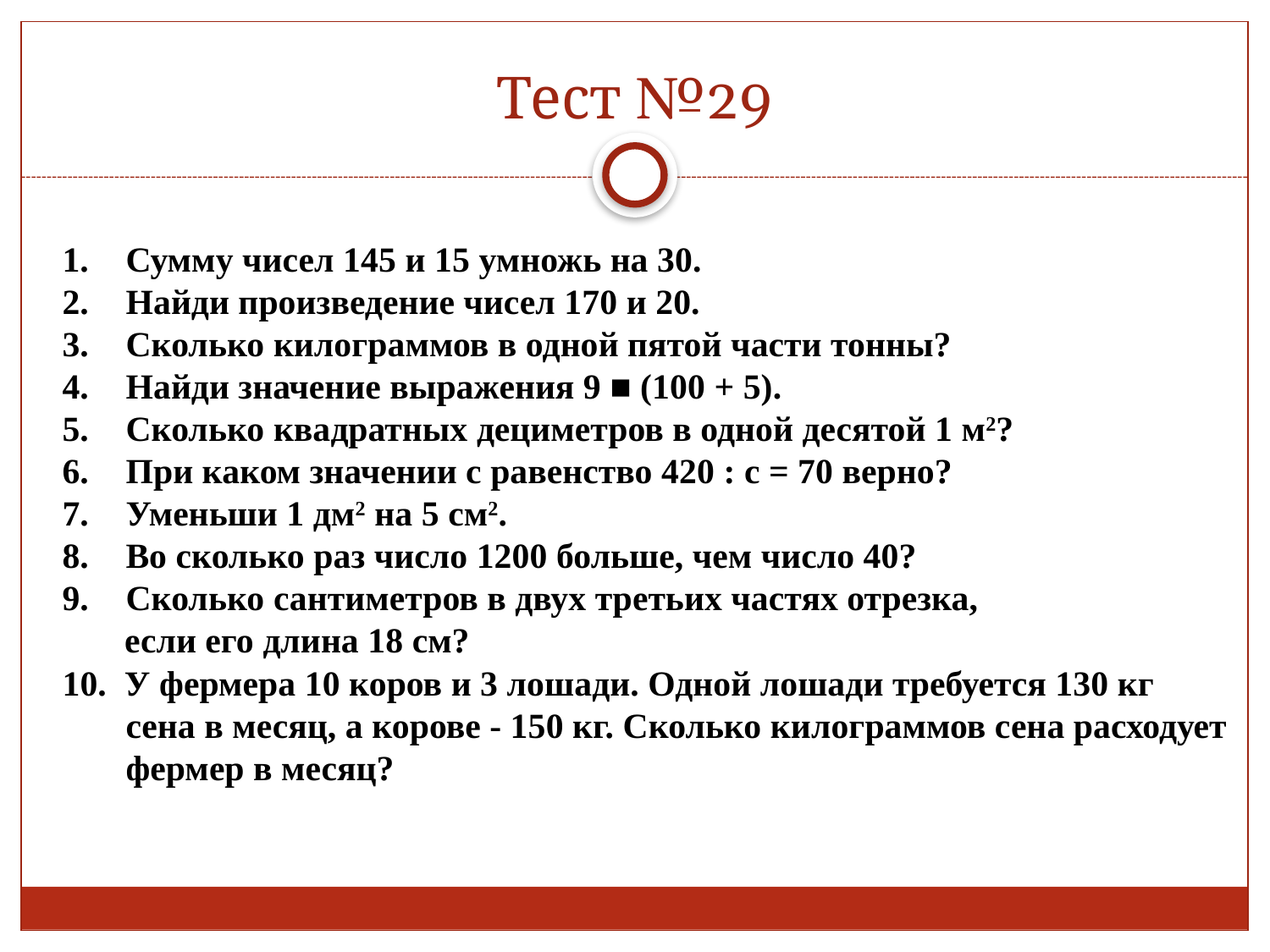

# Тест №29
Сумму чисел 145 и 15 умножь на 30.
Найди произведение чисел 170 и 20.
Сколько килограммов в одной пятой части тонны?
Найди значение выражения 9 ■ (100 + 5).
Сколько квадратных дециметров в одной десятой 1 м2?
При каком значении с равенство 420 : с = 70 верно?
Уменьши 1 дм2 на 5 см2.
Во сколько раз число 1200 больше, чем число 40?
Сколько сантиметров в двух третьих частях отрезка,
       если его длина 18 см?
10.  У фермера 10 коров и 3 лошади. Одной лошади требуется 130 кг сена в месяц, а корове - 150 кг. Сколько килограммов сена расходует фермер в месяц?